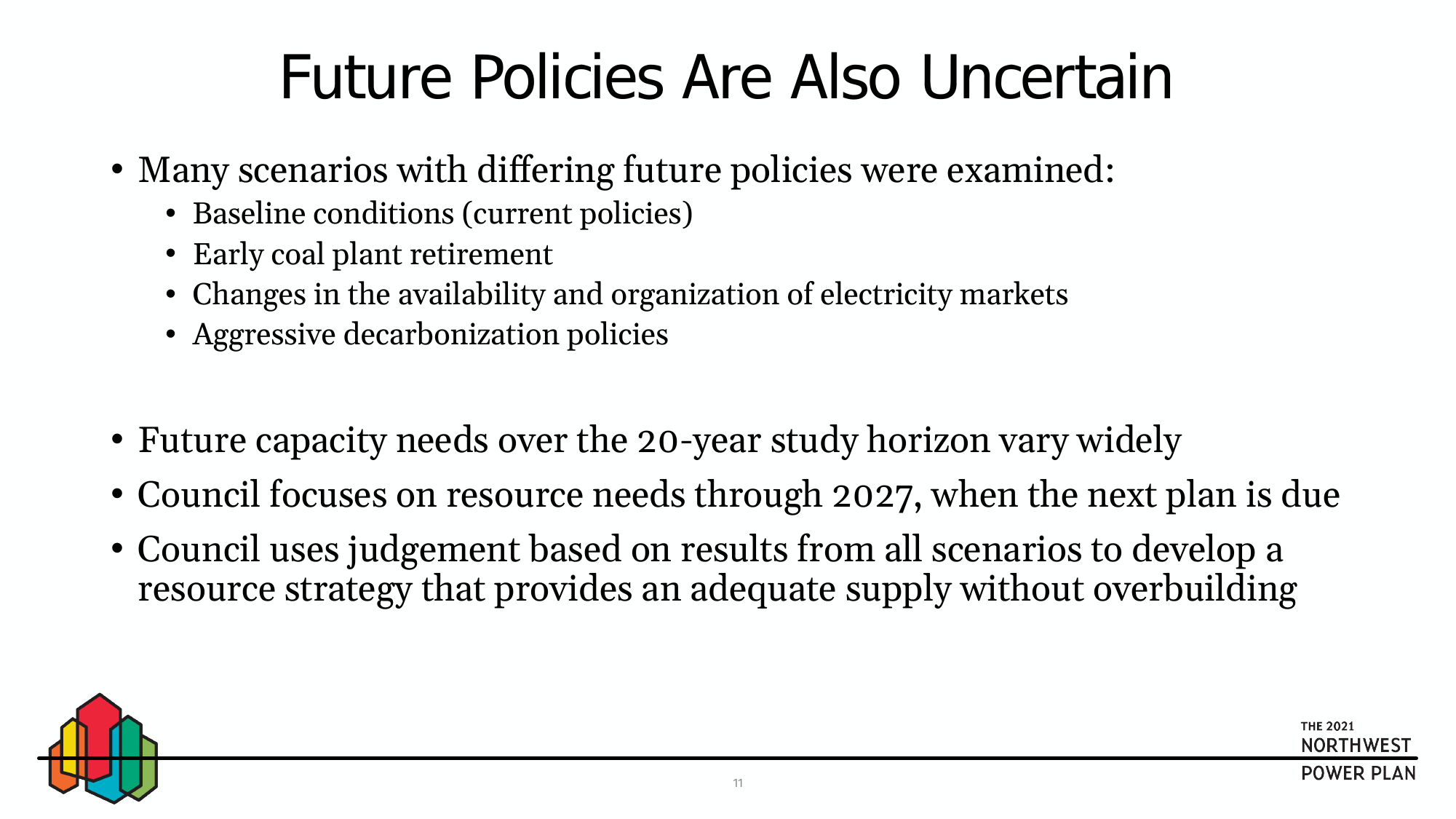

# Future Policies Are Also Uncertain
Many scenarios with differing future policies were examined:
Baseline conditions (current policies)
Early coal plant retirement
Changes in the availability and organization of electricity markets
Aggressive decarbonization policies

Future capacity needs over the 20-year study horizon vary widely
Council focuses on resource needs through 2027, when the next plan is due
Council uses judgement based on results from all scenarios to develop a resource strategy that provides an adequate supply without overbuilding
11